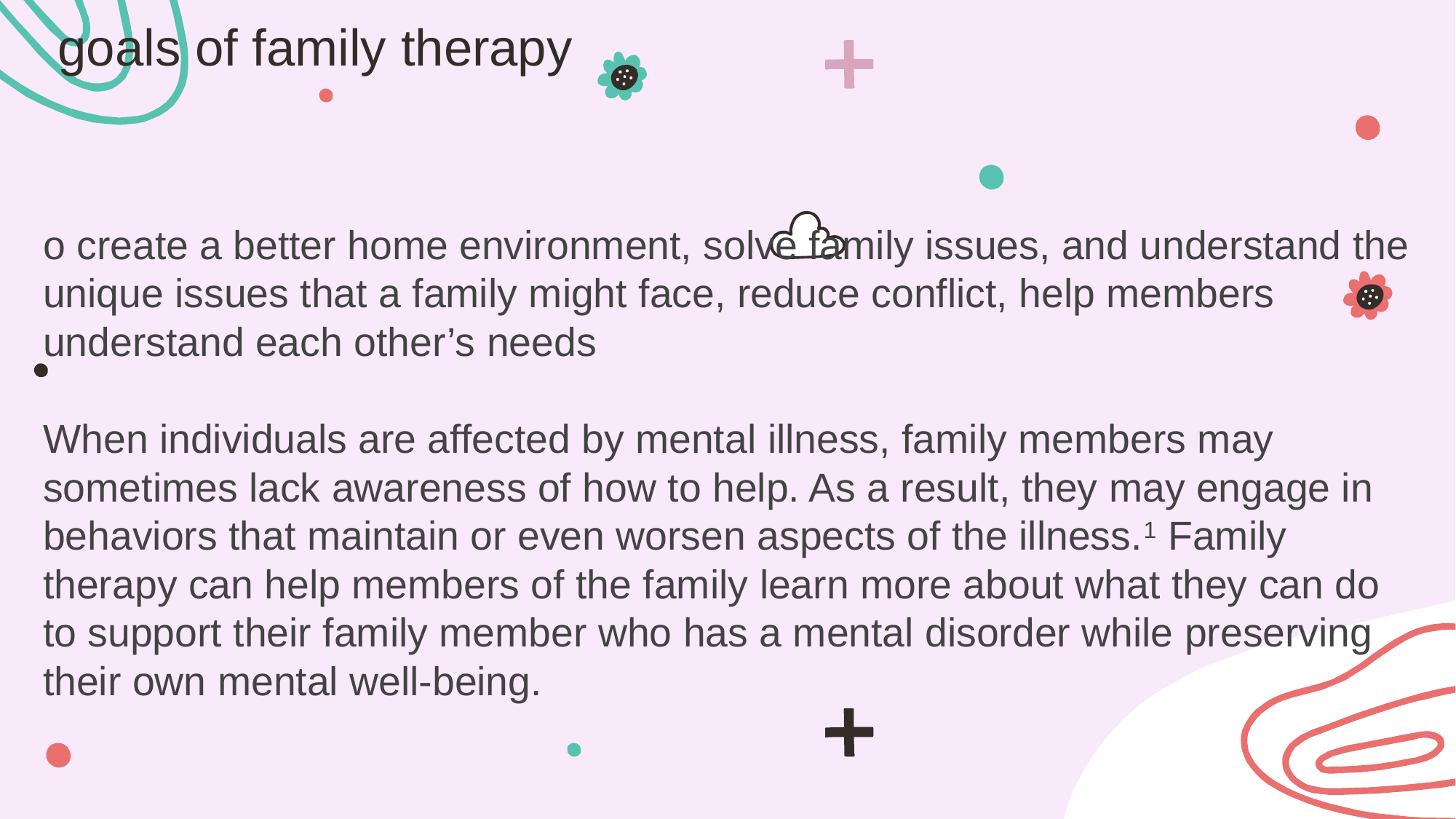

# goals of family therapy
o create a better home environment, solve family issues, and understand the unique issues that a family might face, reduce conflict, help members understand each other’s needs

When individuals are affected by mental illness, family members may sometimes lack awareness of how to help. As a result, they may engage in behaviors that maintain or even worsen aspects of the illness.1 Family therapy can help members of the family learn more about what they can do to support their family member who has a mental disorder while preserving their own mental well-being.